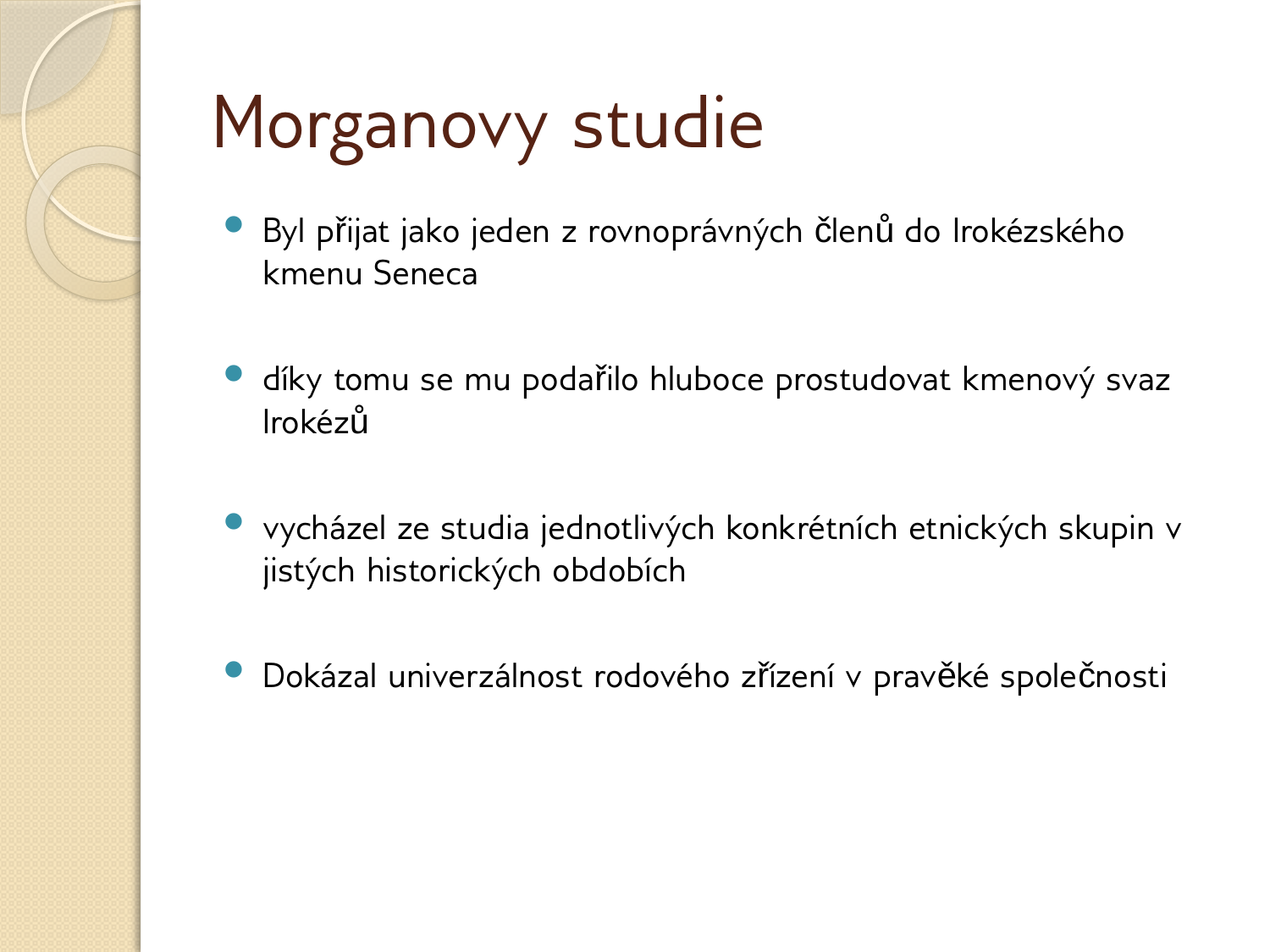

# Morganovy studie
Byl přijat jako jeden z rovnoprávných členů do Irokézského kmenu Seneca

díky tomu se mu podařilo hluboce prostudovat kmenový svaz Irokézů

vycházel ze studia jednotlivých konkrétních etnických skupin v jistých historických obdobích

Dokázal univerzálnost rodového zřízení v pravěké společnosti